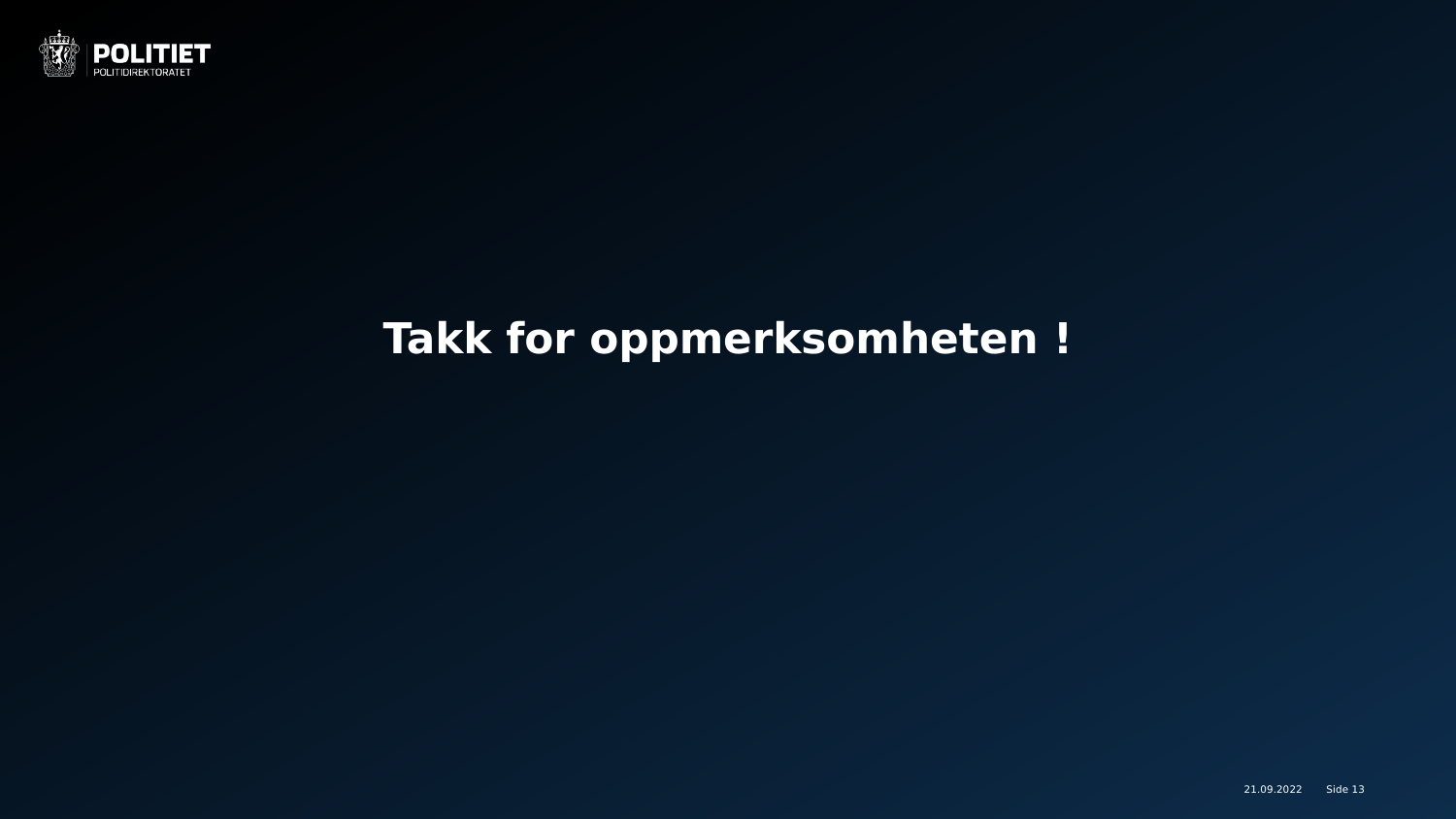

# Takk for oppmerksomheten !

21.09.2022
Side 13